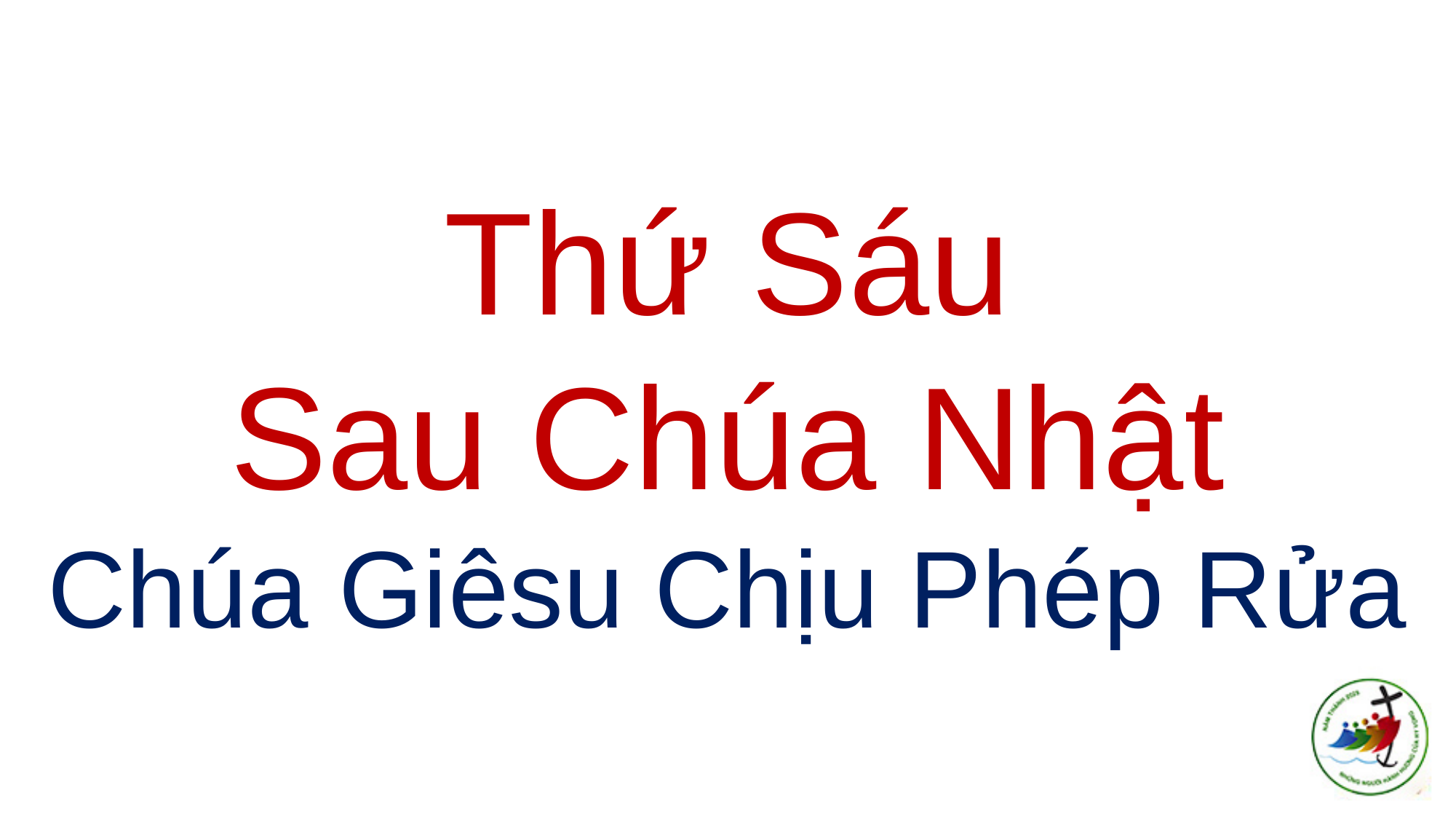

# Thứ Sáu Sau Chúa Nhật Chúa Giêsu Chịu Phép Rửa